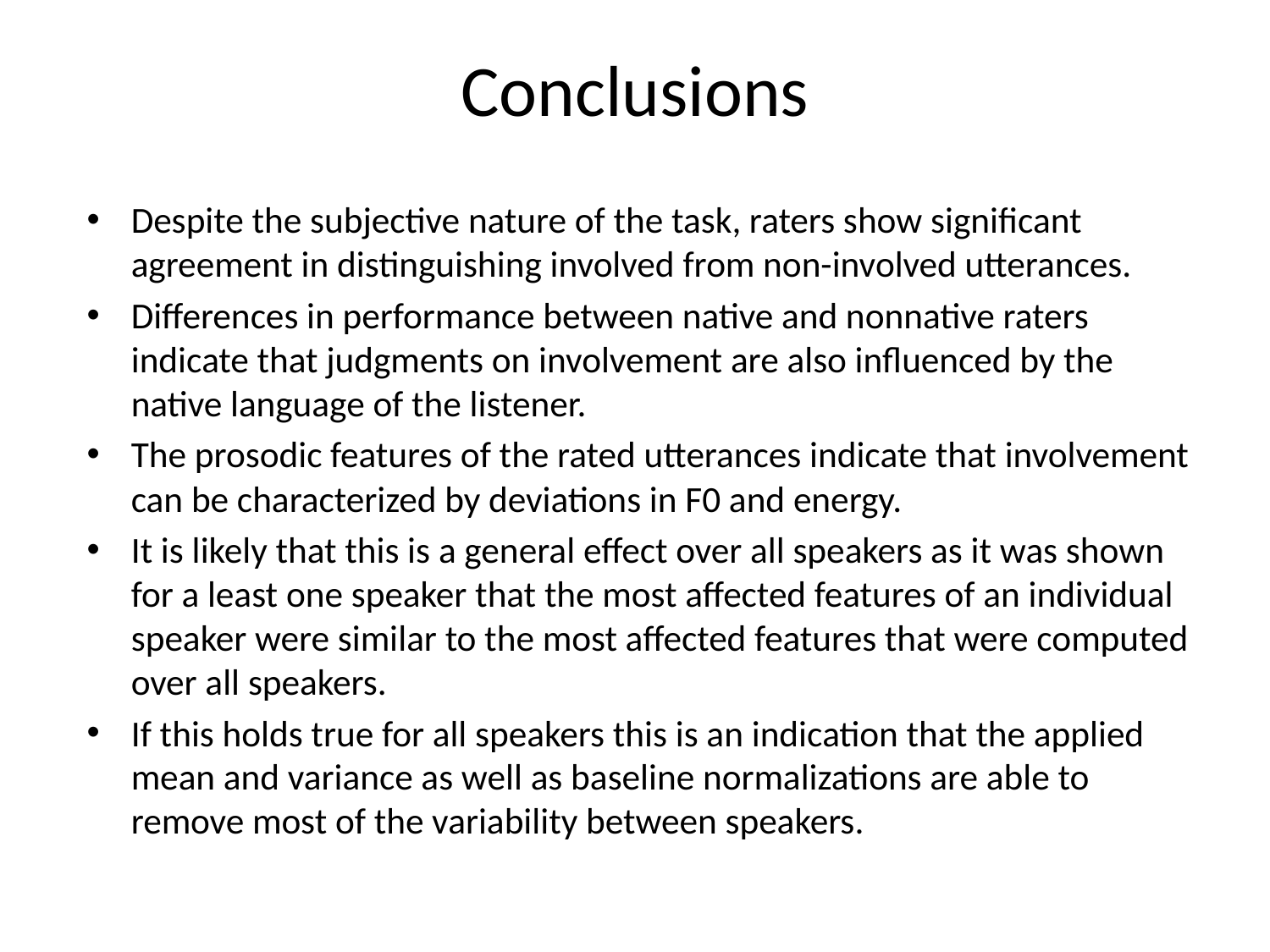

# Conclusions
Despite the subjective nature of the task, raters show significant agreement in distinguishing involved from non-involved utterances.
Differences in performance between native and nonnative raters indicate that judgments on involvement are also influenced by the native language of the listener.
The prosodic features of the rated utterances indicate that involvement can be characterized by deviations in F0 and energy.
It is likely that this is a general effect over all speakers as it was shown for a least one speaker that the most affected features of an individual speaker were similar to the most affected features that were computed over all speakers.
If this holds true for all speakers this is an indication that the applied mean and variance as well as baseline normalizations are able to remove most of the variability between speakers.